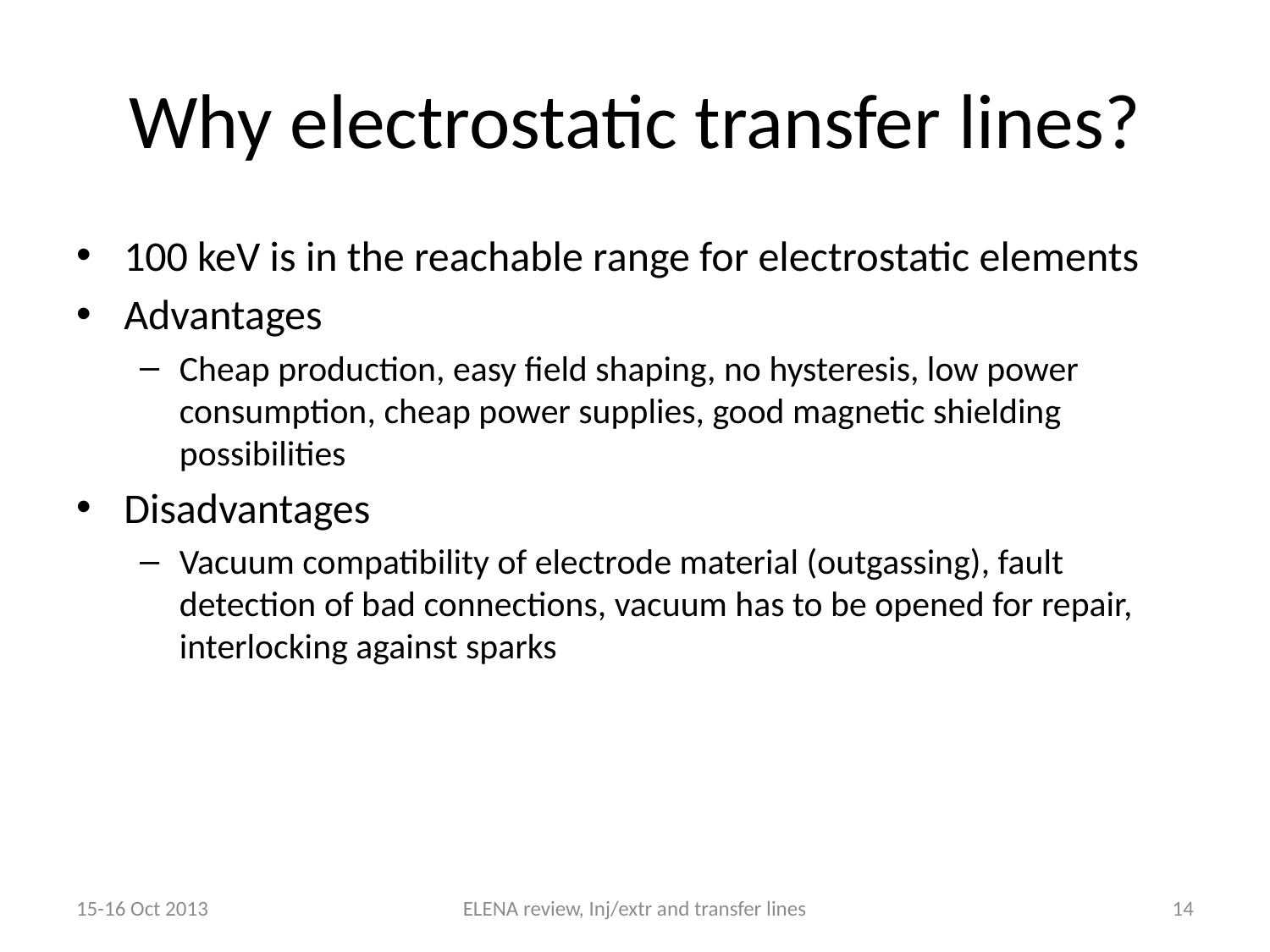

# Why electrostatic transfer lines?
100 keV is in the reachable range for electrostatic elements
Advantages
Cheap production, easy field shaping, no hysteresis, low power consumption, cheap power supplies, good magnetic shielding possibilities
Disadvantages
Vacuum compatibility of electrode material (outgassing), fault detection of bad connections, vacuum has to be opened for repair, interlocking against sparks

15-16 Oct 2013
ELENA review, Inj/extr and transfer lines
14